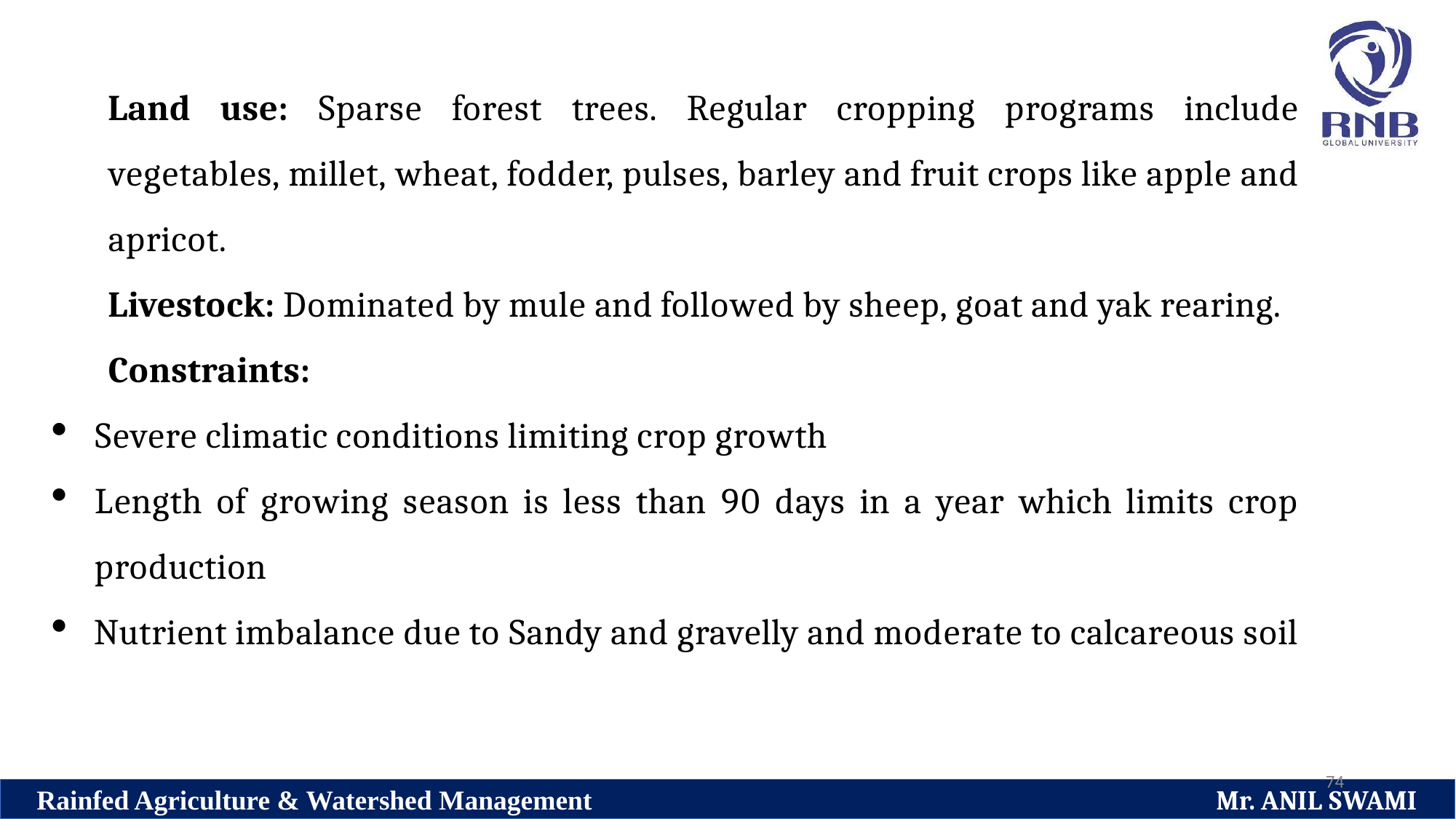

Land use: Sparse forest trees. Regular cropping programs include vegetables, millet, wheat, fodder, pulses, barley and fruit crops like apple and apricot.
Livestock: Dominated by mule and followed by sheep, goat and yak rearing.
Constraints:
Severe climatic conditions limiting crop growth
Length of growing season is less than 90 days in a year which limits crop production
Nutrient imbalance due to Sandy and gravelly and moderate to calcareous soil
74